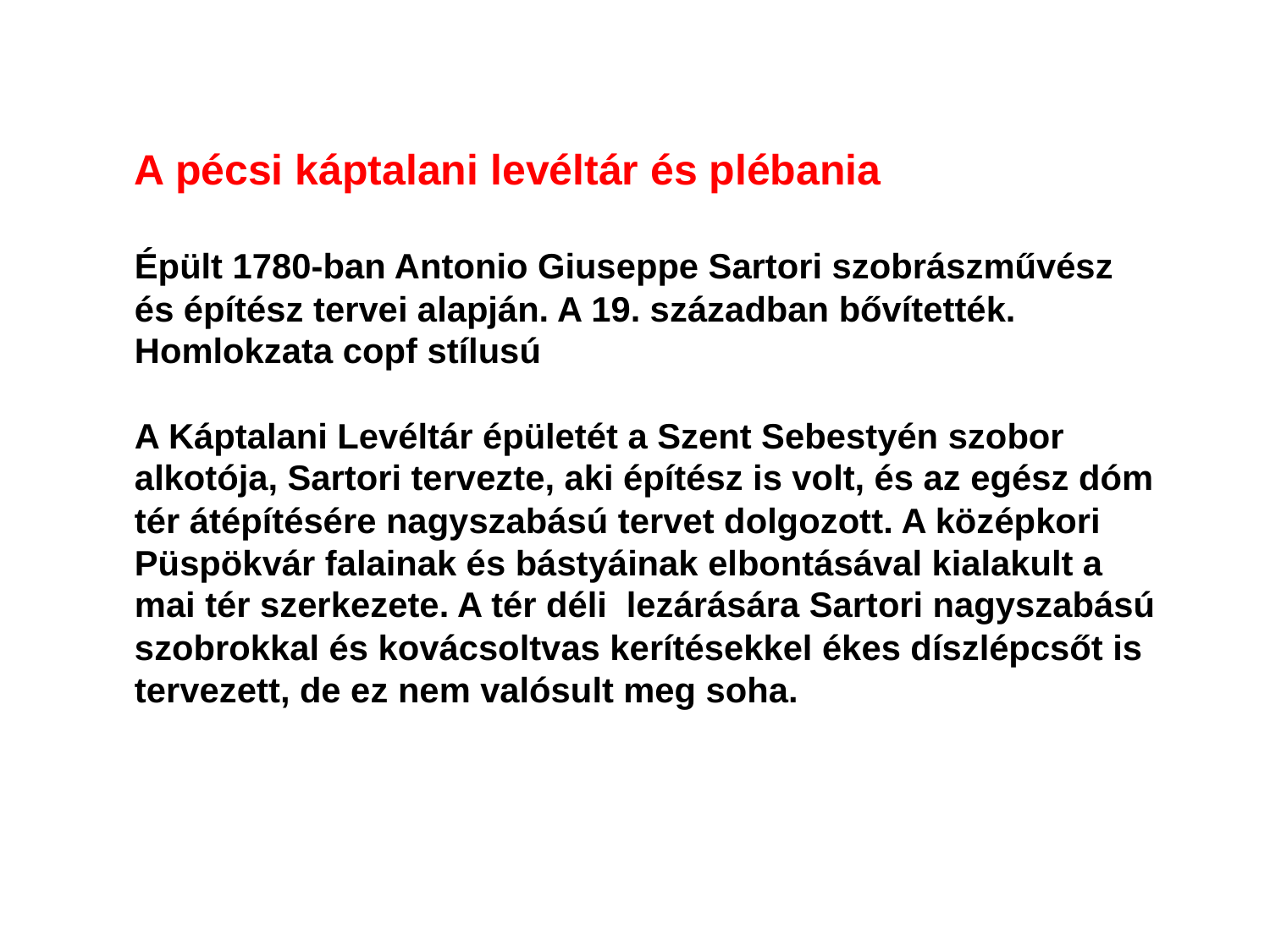

A pécsi káptalani levéltár és plébania

Épült 1780-ban Antonio Giuseppe Sartori szobrászművész és építész tervei alapján. A 19. században bővítették. Homlokzata copf stílusú

A Káptalani Levéltár épületét a Szent Sebestyén szobor  alkotója, Sartori tervezte, aki építész is volt, és az egész dóm tér átépítésére nagyszabású tervet dolgozott. A középkori Püspökvár falainak és bástyáinak elbontásával kialakult a mai tér szerkezete. A tér déli  lezárására Sartori nagyszabású szobrokkal és kovácsoltvas kerítésekkel ékes díszlépcsőt is tervezett, de ez nem valósult meg soha.